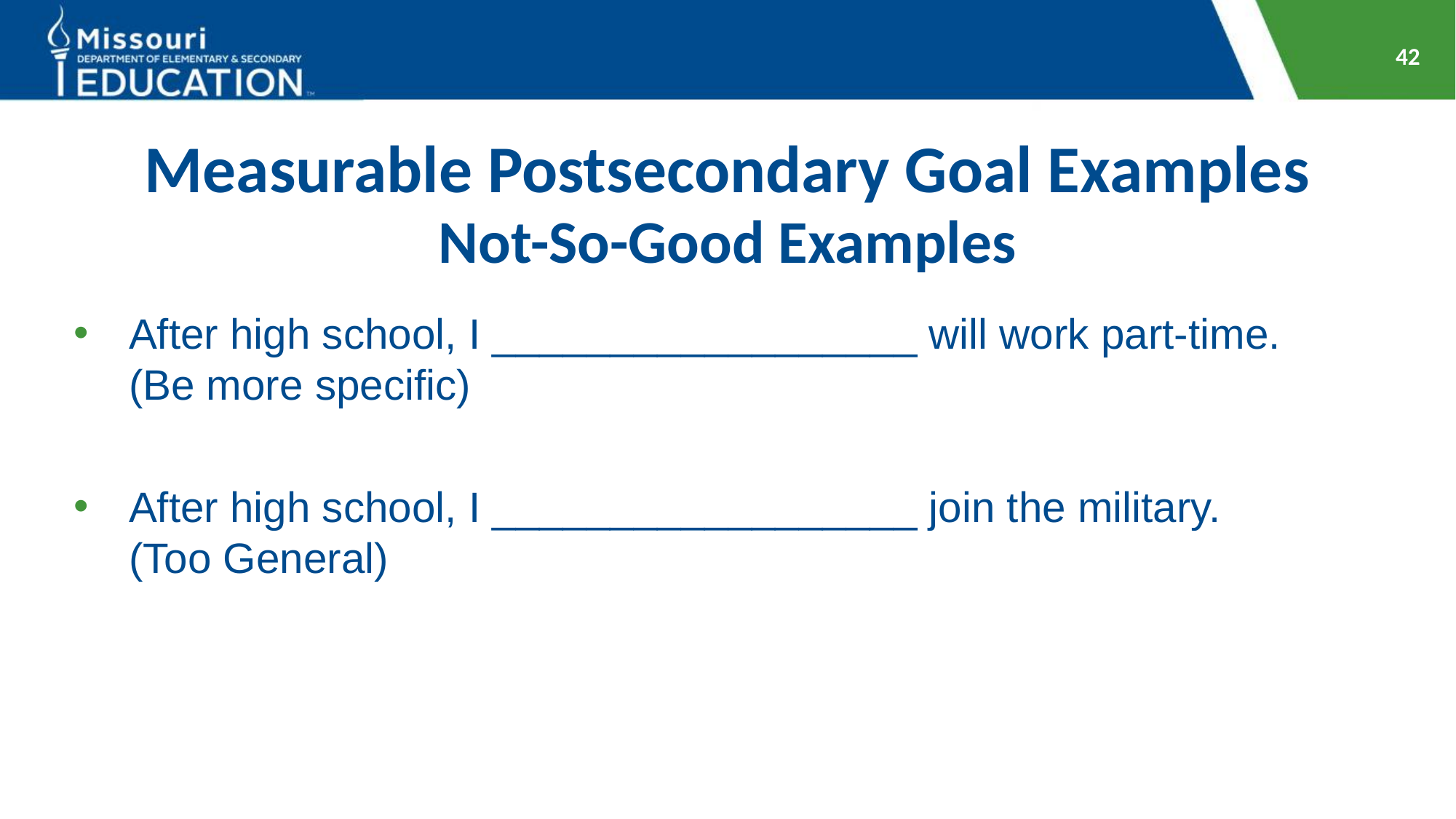

42
# Measurable Postsecondary Goal Examples
Not-So-Good Examples

After high school, I __________________ will work part-time.
(Be more specific)

After high school, I __________________ join the military.
(Too General)